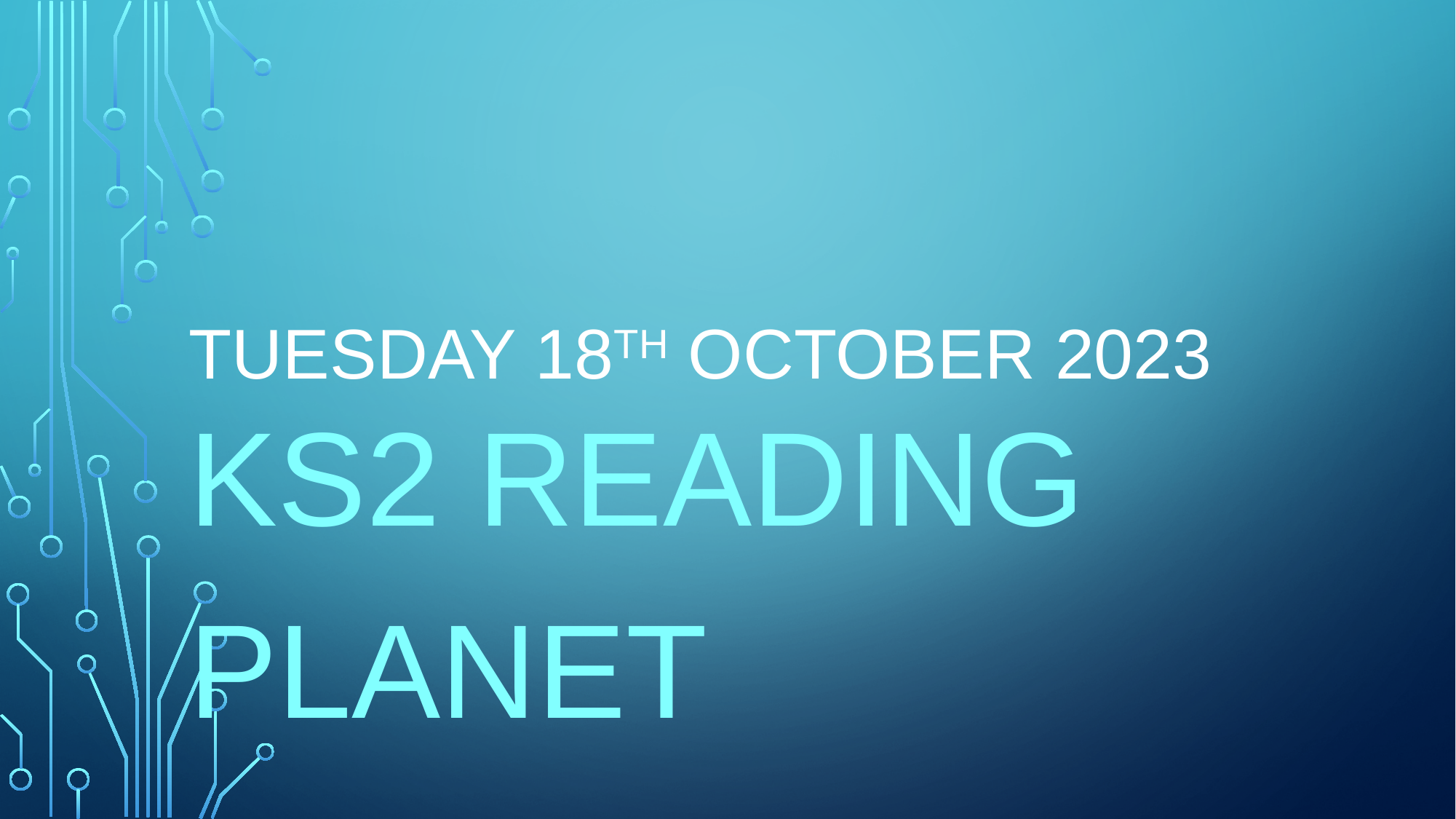

# Tuesday 18th October 2023
KS2 reading planet